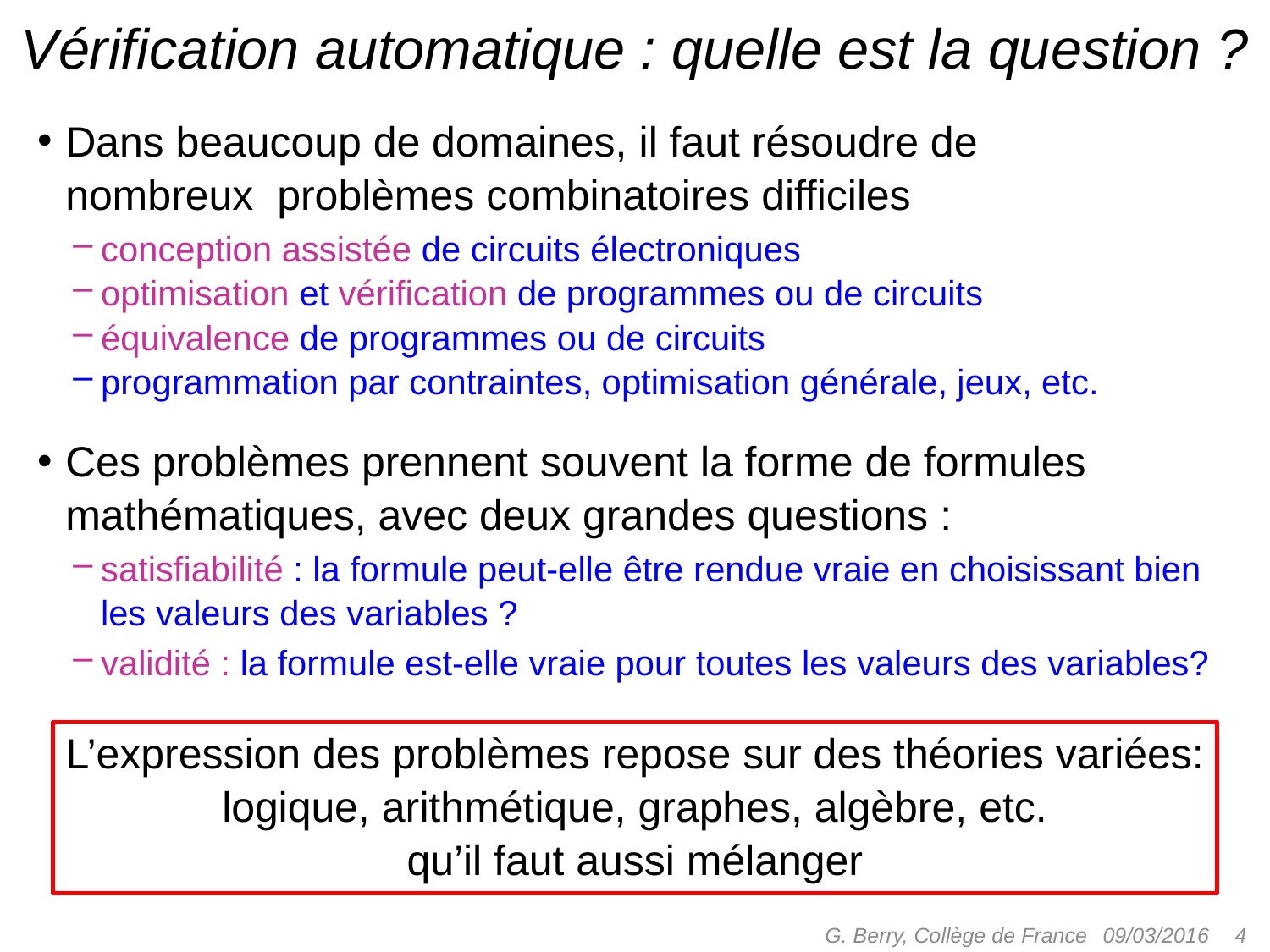

# Vérification automatique : quelle est la question ?
Dans beaucoup de domaines, il faut résoudre de nombreux  problèmes combinatoires difficiles
conception assistée de circuits électroniques
optimisation et vérification de programmes ou de circuits
équivalence de programmes ou de circuits
programmation par contraintes, optimisation générale, jeux, etc.
Ces problèmes prennent souvent la forme de formules mathématiques, avec deux grandes questions :
satisfiabilité : la formule peut-elle être rendue vraie en choisissant bien les valeurs des variables ?
validité : la formule est-elle vraie pour toutes les valeurs des variables?
L’expression des problèmes repose sur des théories variées:
logique, arithmétique, graphes, algèbre, etc.
qu’il faut aussi mélanger
G. Berry, Collège de France
 4
09/03/2016